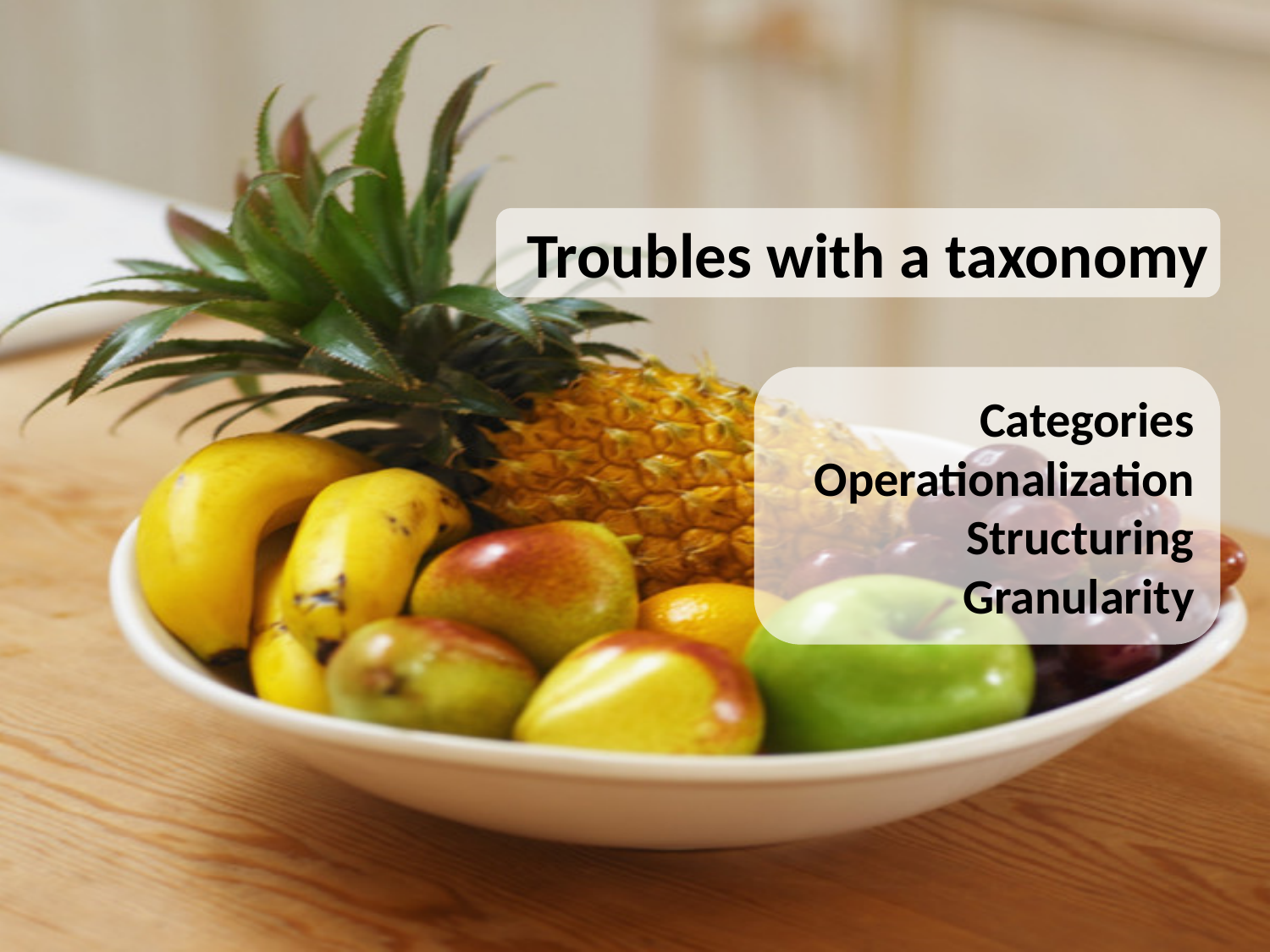

Troubles with a taxonomy
Categories
Operationalization
Structuring
Granularity